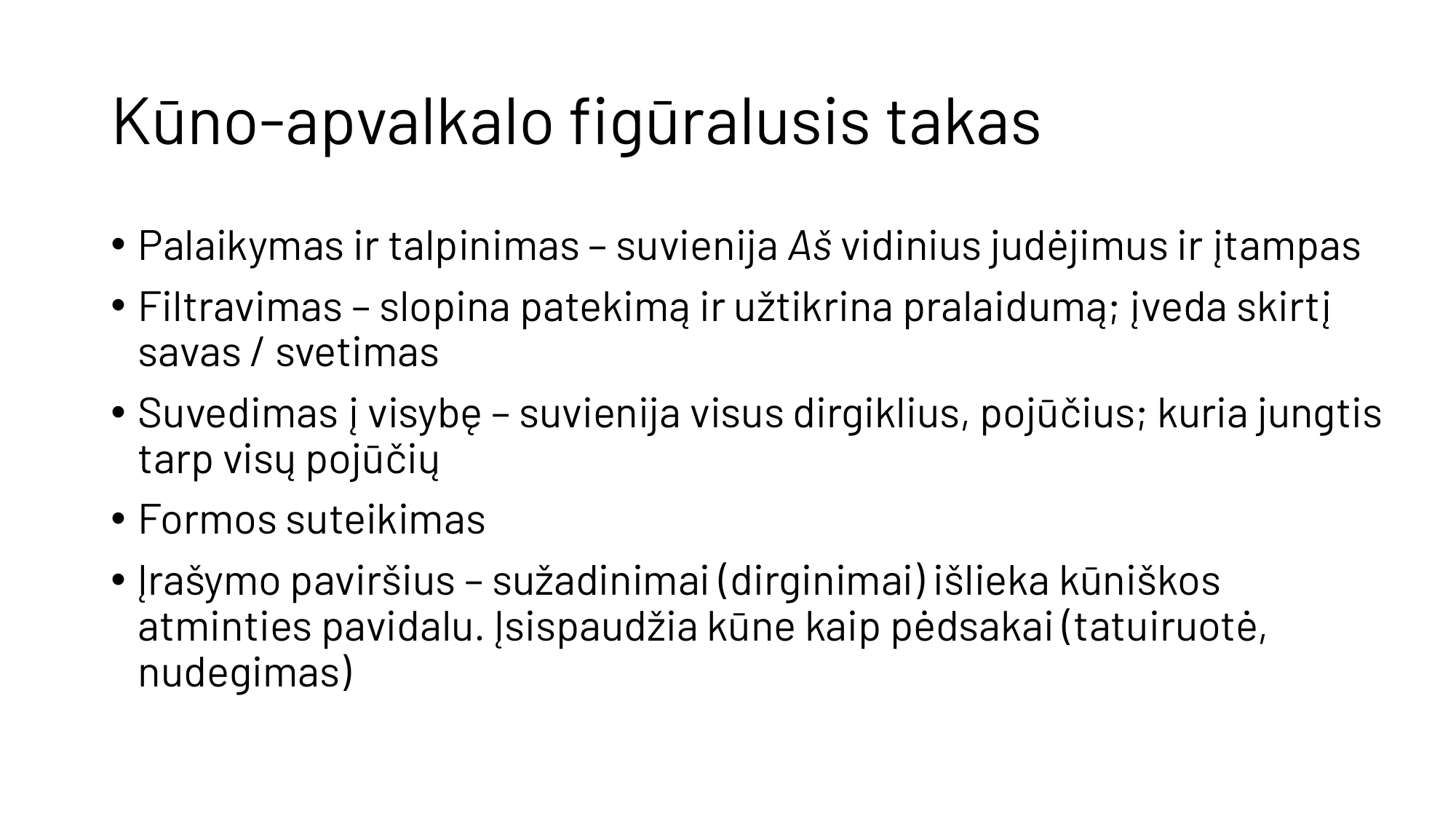

# Kūno-apvalkalo figūralusis takas
Palaikymas ir talpinimas – suvienija Aš vidinius judėjimus ir įtampas
Filtravimas – slopina patekimą ir užtikrina pralaidumą; įveda skirtį savas / svetimas
Suvedimas į visybę – suvienija visus dirgiklius, pojūčius; kuria jungtis tarp visų pojūčių
Formos suteikimas
Įrašymo paviršius – sužadinimai (dirginimai) išlieka kūniškos atminties pavidalu. Įsispaudžia kūne kaip pėdsakai (tatuiruotė, nudegimas)